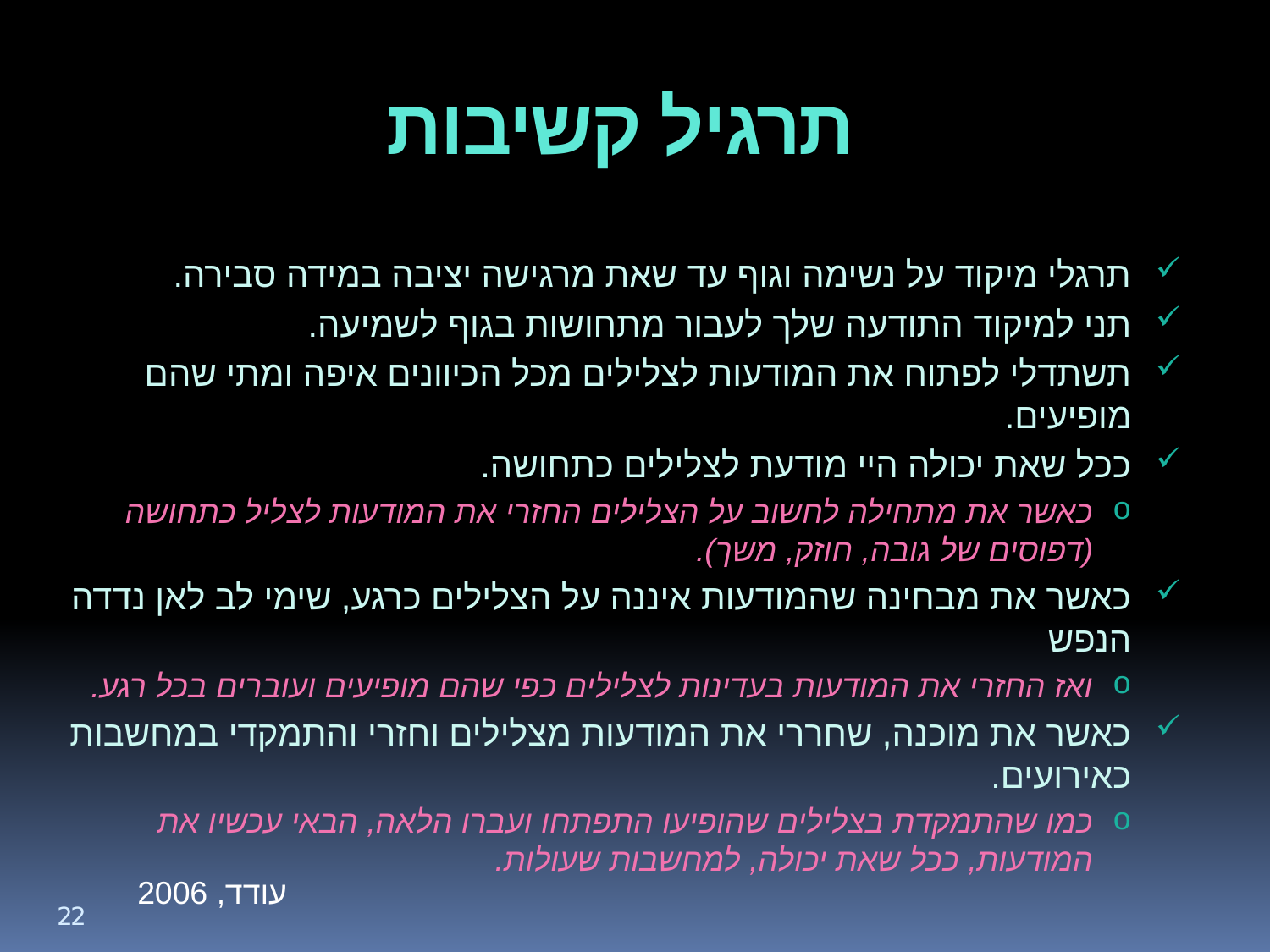

# תרגיל קשיבות
תרגלי מיקוד על נשימה וגוף עד שאת מרגישה יציבה במידה סבירה.
תני למיקוד התודעה שלך לעבור מתחושות בגוף לשמיעה.
תשתדלי לפתוח את המודעות לצלילים מכל הכיוונים איפה ומתי שהם מופיעים.
ככל שאת יכולה היי מודעת לצלילים כתחושה.
כאשר את מתחילה לחשוב על הצלילים החזרי את המודעות לצליל כתחושה (דפוסים של גובה, חוזק, משך).
כאשר את מבחינה שהמודעות איננה על הצלילים כרגע, שימי לב לאן נדדה הנפש
ואז החזרי את המודעות בעדינות לצלילים כפי שהם מופיעים ועוברים בכל רגע.
כאשר את מוכנה, שחררי את המודעות מצלילים וחזרי והתמקדי במחשבות כאירועים.
כמו שהתמקדת בצלילים שהופיעו התפתחו ועברו הלאה, הבאי עכשיו את המודעות, ככל שאת יכולה, למחשבות שעולות.
עודד, 2006
22